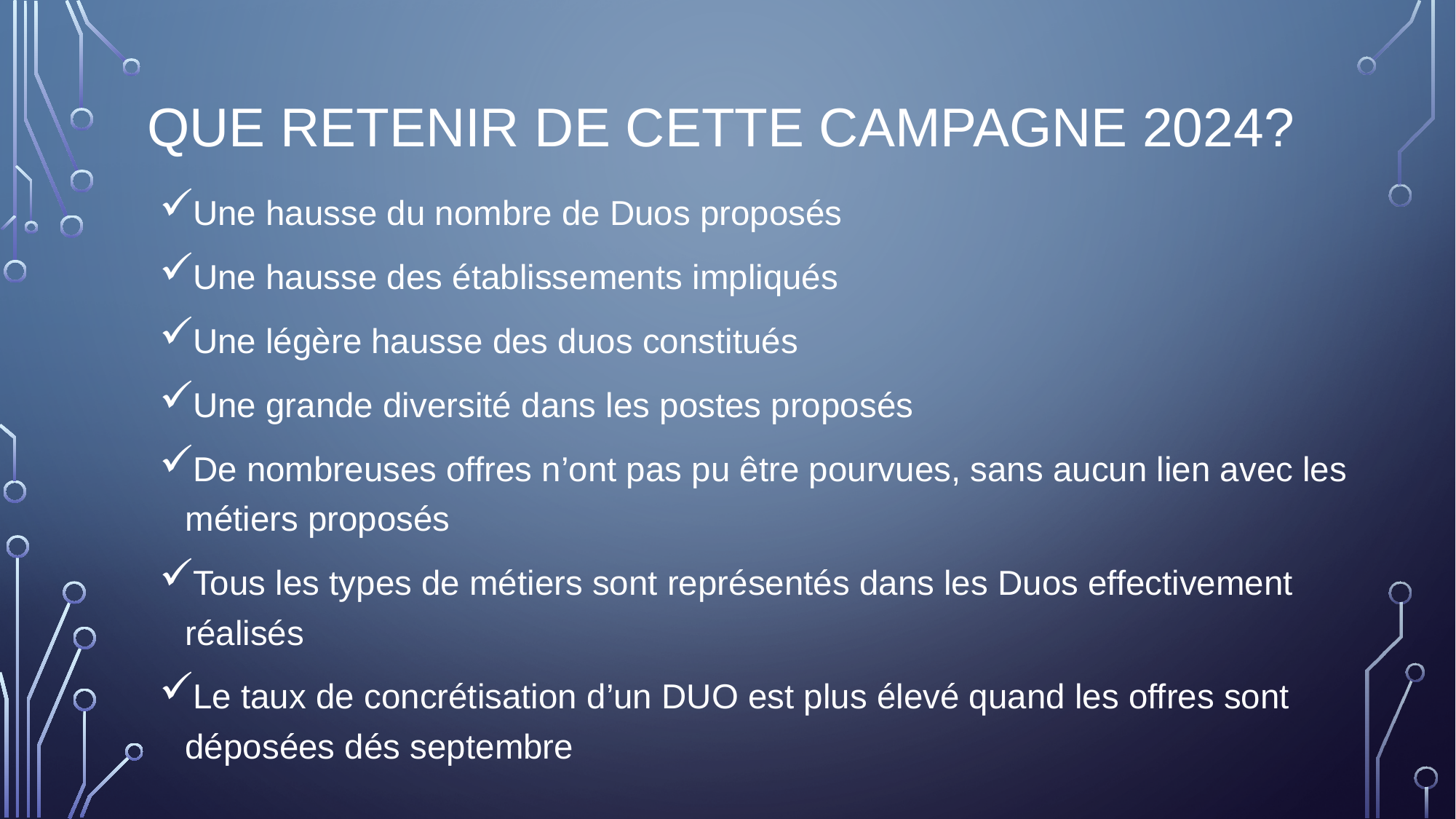

# Que retenir de cette campagne 2024?
Une hausse du nombre de Duos proposés
Une hausse des établissements impliqués
Une légère hausse des duos constitués
Une grande diversité dans les postes proposés
De nombreuses offres n’ont pas pu être pourvues, sans aucun lien avec les métiers proposés
Tous les types de métiers sont représentés dans les Duos effectivement réalisés
Le taux de concrétisation d’un DUO est plus élevé quand les offres sont déposées dés septembre